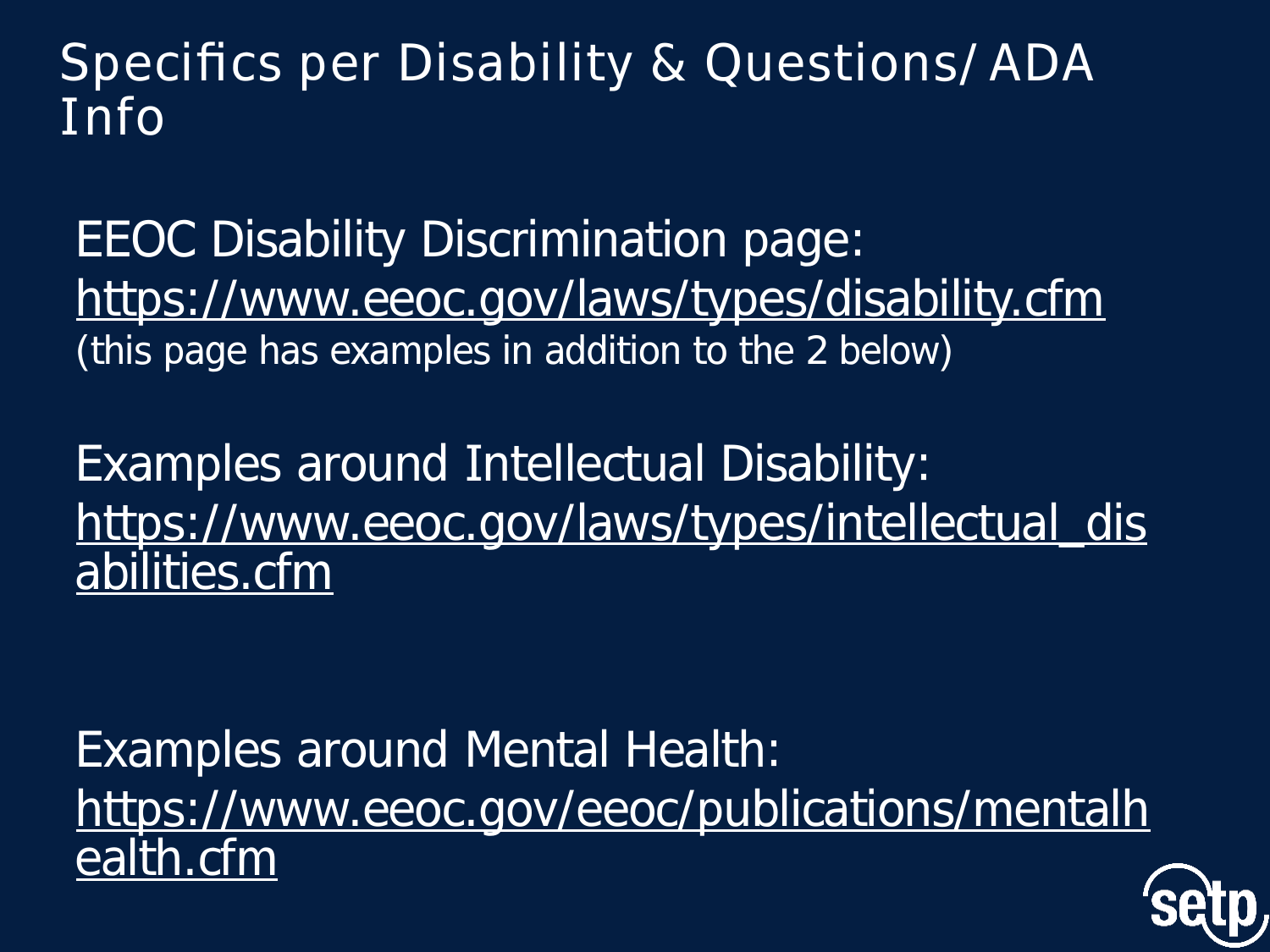

# Specifics per Disability & Questions/ADA Info
EEOC Disability Discrimination page:
https://www.eeoc.gov/laws/types/disability.cfm  (this page has examples in addition to the 2 below)

Examples around Intellectual Disability:
https://www.eeoc.gov/laws/types/intellectual_disabilities.cfm

Examples around Mental Health:
https://www.eeoc.gov/eeoc/publications/mentalhealth.cfm